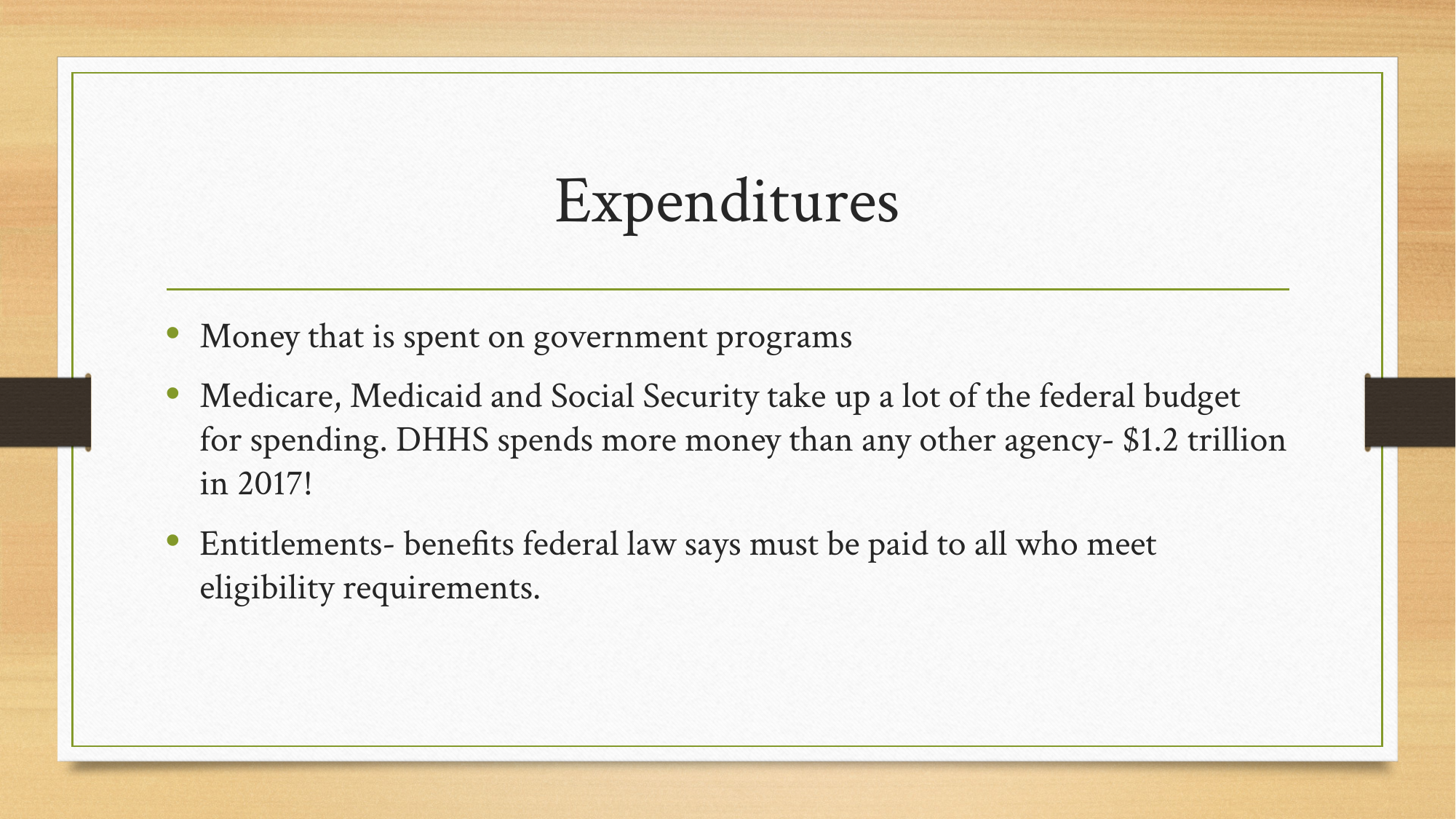

# Expenditures
Money that is spent on government programs
Medicare, Medicaid and Social Security take up a lot of the federal budget for spending. DHHS spends more money than any other agency- $1.2 trillion in 2017!
Entitlements- benefits federal law says must be paid to all who meet eligibility requirements.